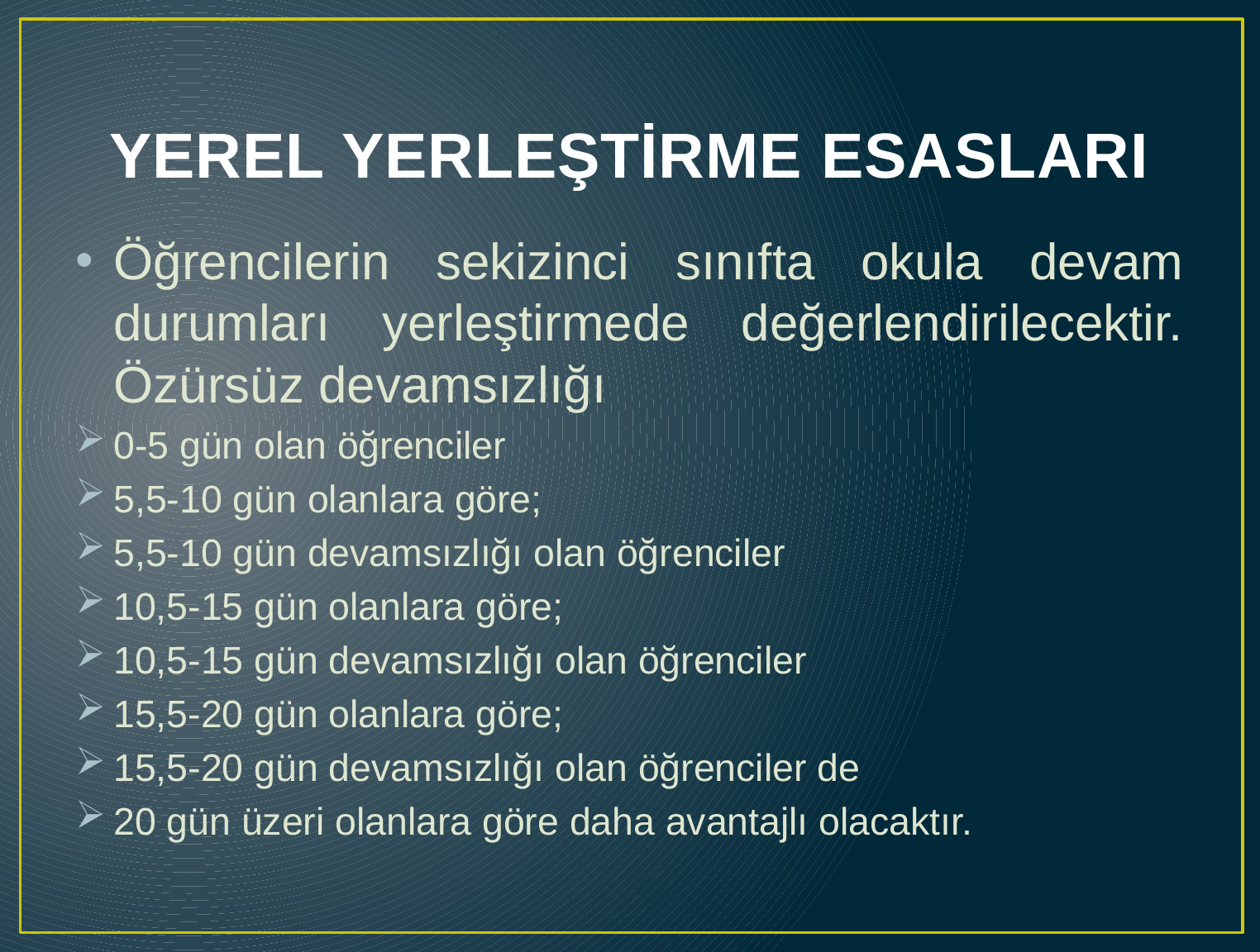

# YEREL YERLEŞTİRME ESASLARI
Öğrencilerin sekizinci sınıfta okula devam durumları yerleştirmede değerlendirilecektir. Özürsüz devamsızlığı
0-5 gün olan öğrenciler
5,5-10 gün olanlara göre;
5,5-10 gün devamsızlığı olan öğrenciler
10,5-15 gün olanlara göre;
10,5-15 gün devamsızlığı olan öğrenciler
15,5-20 gün olanlara göre;
15,5-20 gün devamsızlığı olan öğrenciler de
20 gün üzeri olanlara göre daha avantajlı olacaktır.